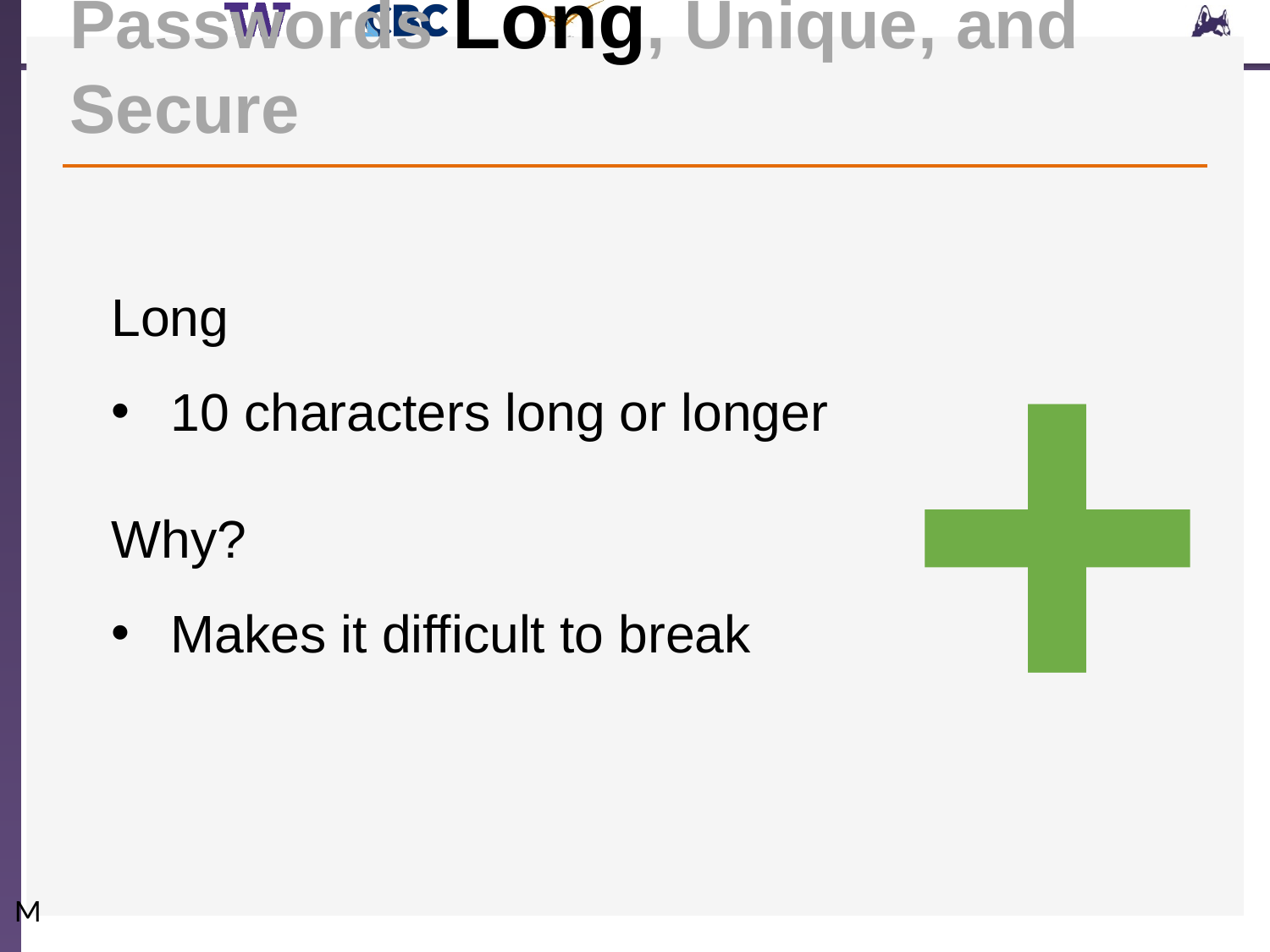

Passwords Long, Unique, and Secure
+

Long

10 characters long or longer

Why?

Makes it difficult to break

M